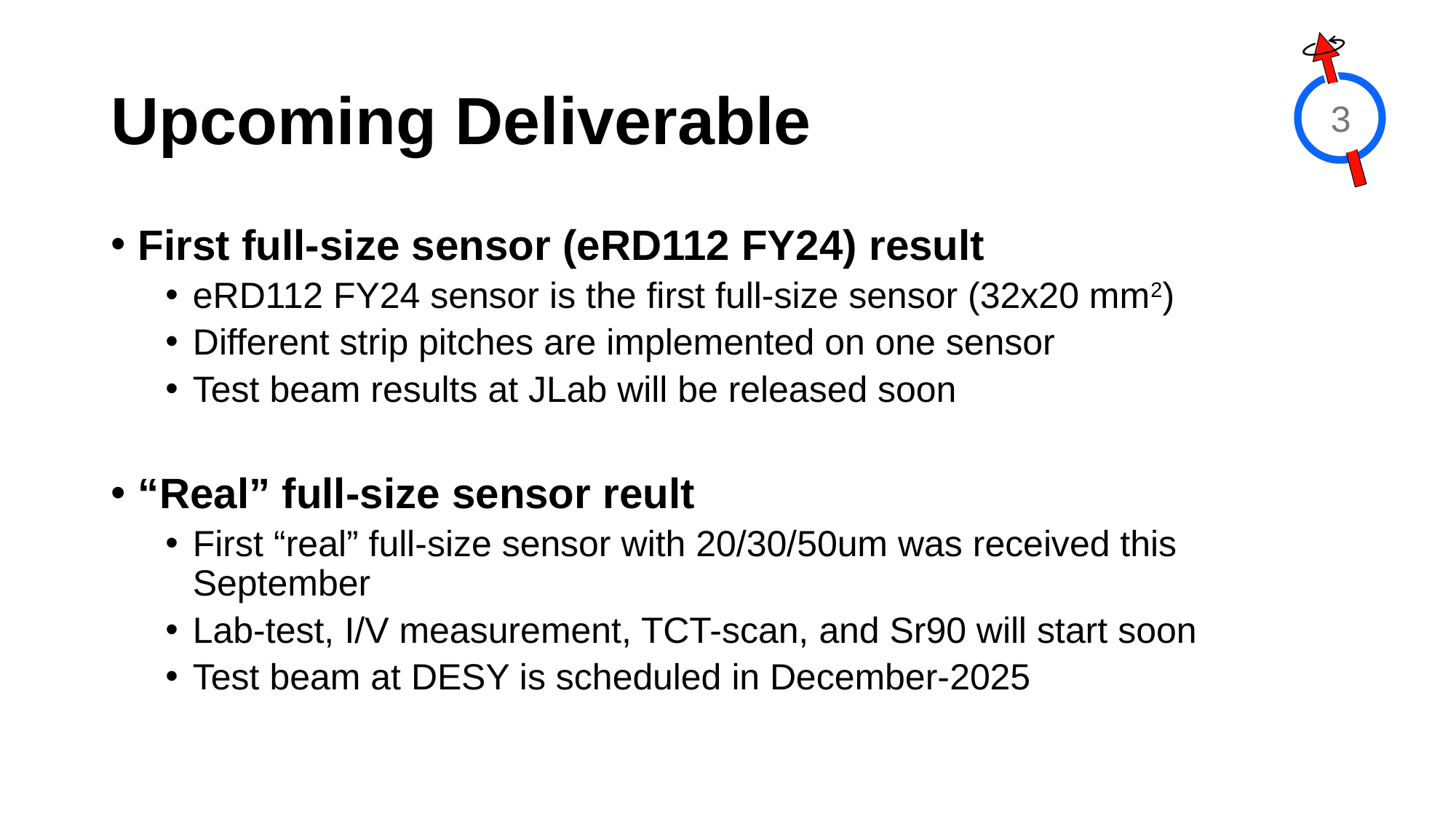

# Upcoming Deliverable
3
First full-size sensor (eRD112 FY24) result
eRD112 FY24 sensor is the first full-size sensor (32x20 mm2)
Different strip pitches are implemented on one sensor
Test beam results at JLab will be released soon

“Real” full-size sensor reult
First “real” full-size sensor with 20/30/50um was received this September
Lab-test, I/V measurement, TCT-scan, and Sr90 will start soon
Test beam at DESY is scheduled in December-2025